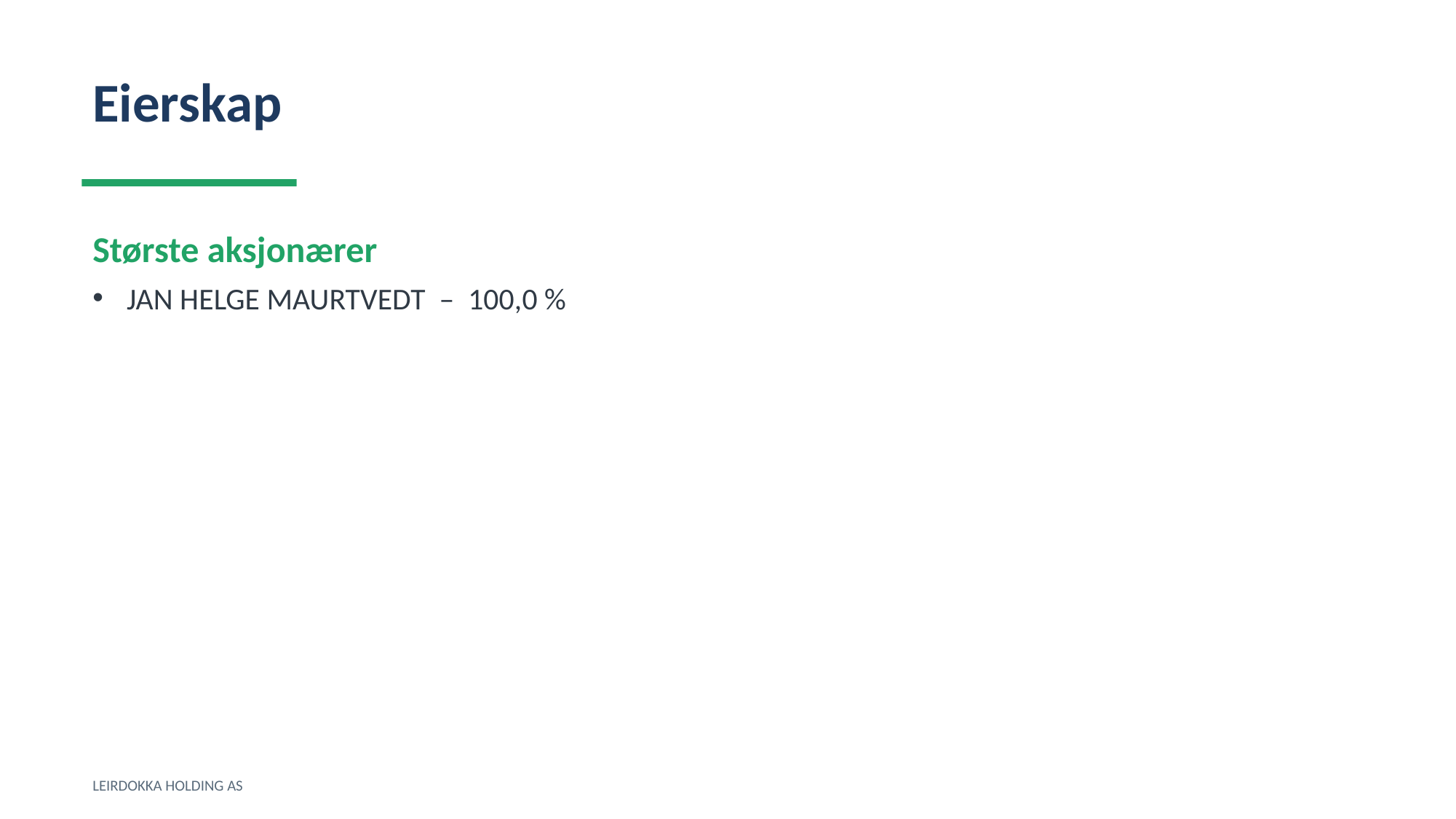

Eierskap

Største aksjonærer
JAN HELGE MAURTVEDT  –  100,0 %
LEIRDOKKA HOLDING AS